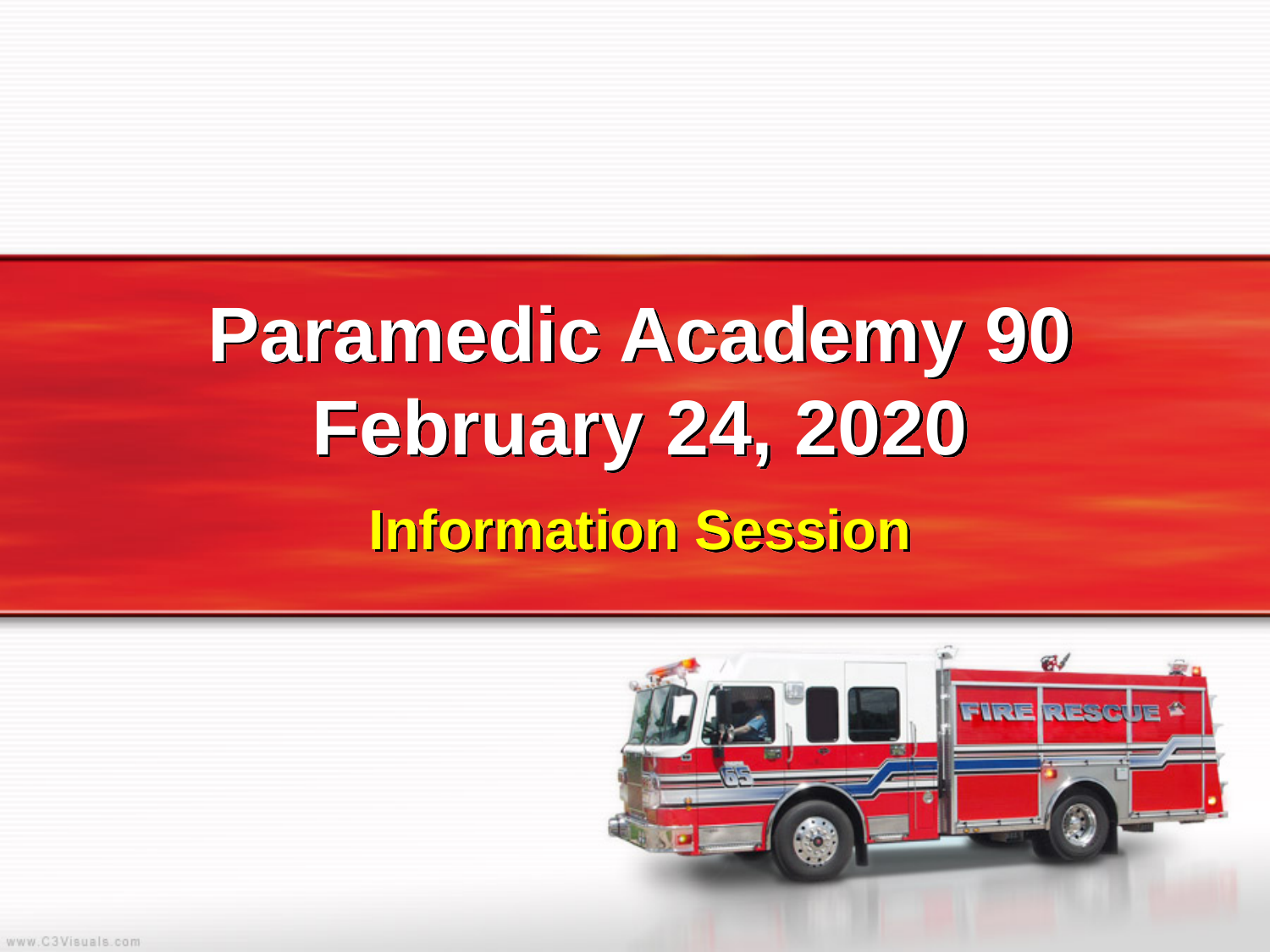

# Paramedic Academy 90 February 24, 2020
Information Session